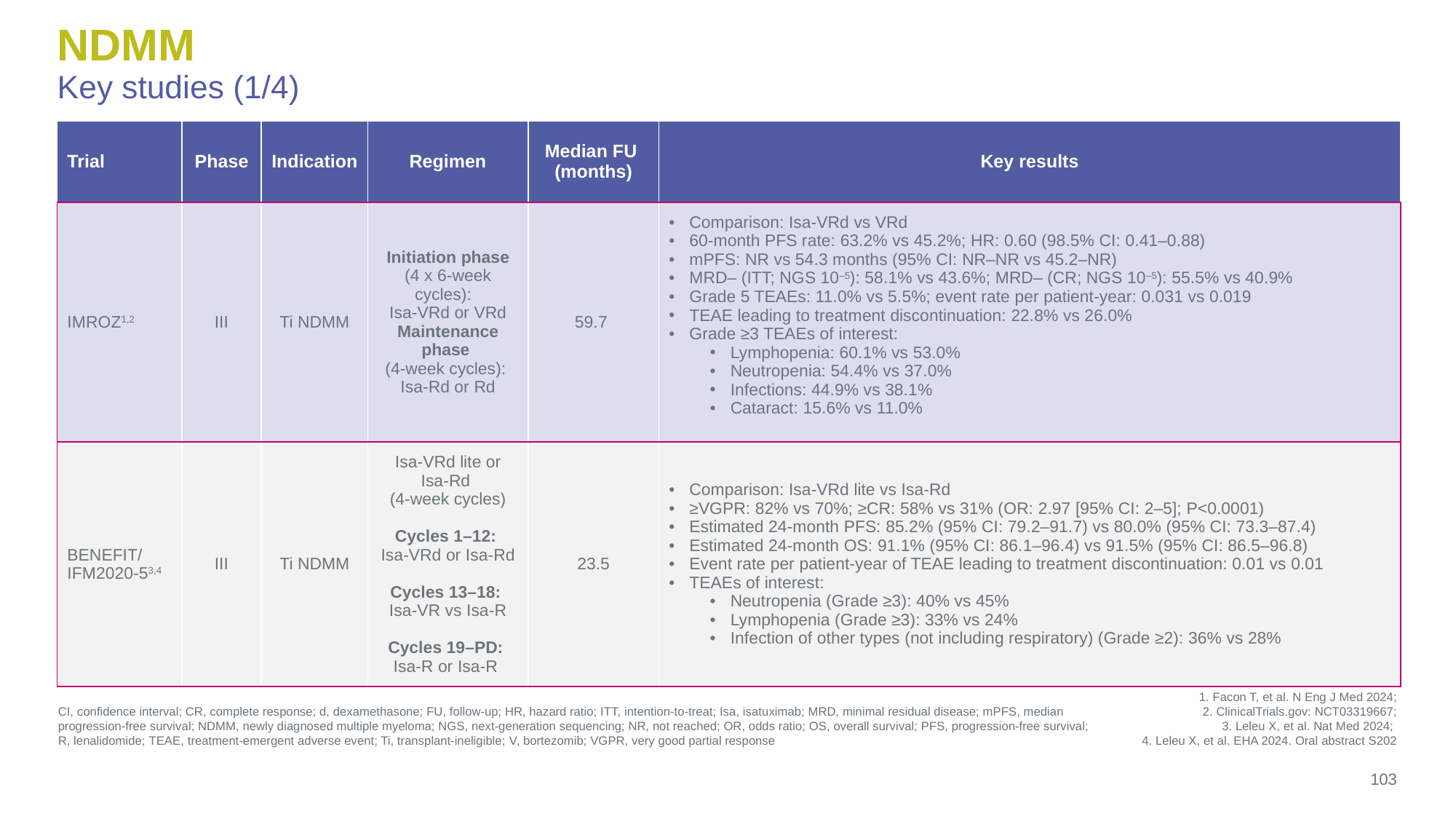

# NDMM Key studies (1/4)
| Trial | Phase | Indication | Regimen | Median FU (months) | Key results |
| --- | --- | --- | --- | --- | --- |
| IMROZ1,2 | III | Ti NDMM | Initiation phase (4 x 6-week cycles): Isa-VRd or VRd Maintenance phase (4-week cycles): Isa-Rd or Rd | 59.7 | Comparison: Isa-VRd vs VRd 60-month PFS rate: 63.2% vs 45.2%; HR: 0.60 (98.5% CI: 0.41–0.88) mPFS: NR vs 54.3 months (95% CI: NR–NR vs 45.2–NR) MRD– (ITT; NGS 10–5): 58.1% vs 43.6%; MRD– (CR; NGS 10–5): 55.5% vs 40.9% Grade 5 TEAEs: 11.0% vs 5.5%; event rate per patient-year: 0.031 vs 0.019 TEAE leading to treatment discontinuation: 22.8% vs 26.0% Grade ≥3 TEAEs of interest: Lymphopenia: 60.1% vs 53.0% Neutropenia: 54.4% vs 37.0% Infections: 44.9% vs 38.1% Cataract: 15.6% vs 11.0% |
| BENEFIT/ IFM2020-53,4 | III | Ti NDMM | Isa-VRd lite or Isa-Rd (4-week cycles) Cycles 1–12: Isa-VRd or Isa-Rd Cycles 13–18: Isa-VR vs Isa-R Cycles 19–PD: Isa-R or Isa-R | 23.5 | Comparison: Isa-VRd lite vs Isa-Rd ≥VGPR: 82% vs 70%; ≥CR: 58% vs 31% (OR: 2.97 [95% CI: 2–5]; P<0.0001) Estimated 24-month PFS: 85.2% (95% CI: 79.2–91.7) vs 80.0% (95% CI: 73.3–87.4) Estimated 24-month OS: 91.1% (95% CI: 86.1–96.4) vs 91.5% (95% CI: 86.5–96.8) Event rate per patient-year of TEAE leading to treatment discontinuation: 0.01 vs 0.01 TEAEs of interest: Neutropenia (Grade ≥3): 40% vs 45% Lymphopenia (Grade ≥3): 33% vs 24% Infection of other types (not including respiratory) (Grade ≥2): 36% vs 28% |
CI, confidence interval; CR, complete response; d, dexamethasone; FU, follow-up; HR, hazard ratio; ITT, intention-to-treat; Isa, isatuximab; MRD, minimal residual disease; mPFS, median progression-free survival; NDMM, newly diagnosed multiple myeloma; NGS, next-generation sequencing; NR, not reached; OR, odds ratio; OS, overall survival; PFS, progression-free survival; R, lenalidomide; TEAE, treatment-emergent adverse event; Ti, transplant-ineligible; V, bortezomib; VGPR, very good partial response
1. Facon T, et al. N Eng J Med 2024;
2. ClinicalTrials.gov: NCT03319667;
3. Leleu X, et al. Nat Med 2024;
4. Leleu X, et al. EHA 2024. Oral abstract S202
103